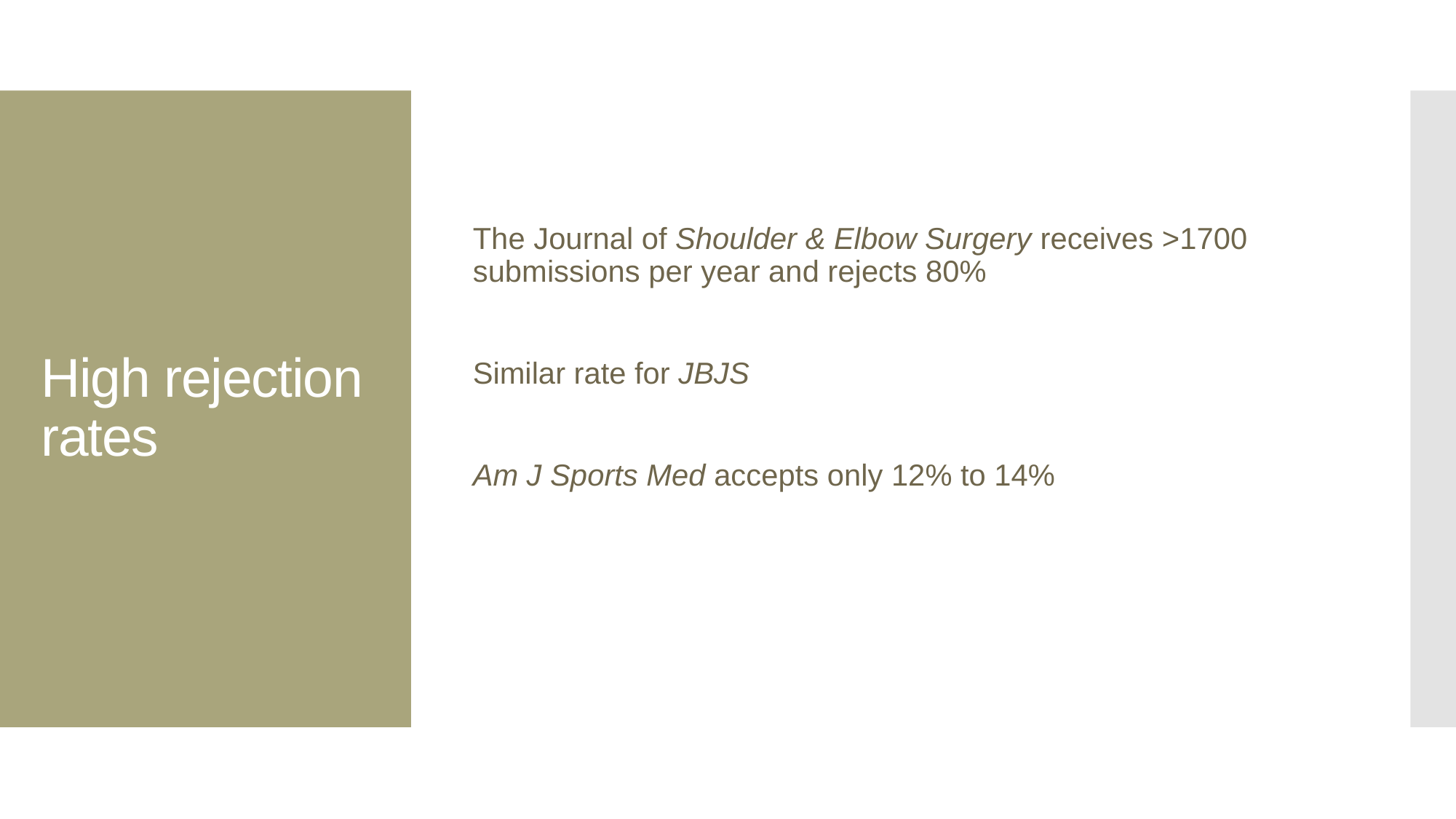

The Journal of Shoulder & Elbow Surgery receives >1700 submissions per year and rejects 80%

Similar rate for JBJS

Am J Sports Med accepts only 12% to 14%

# High rejection rates